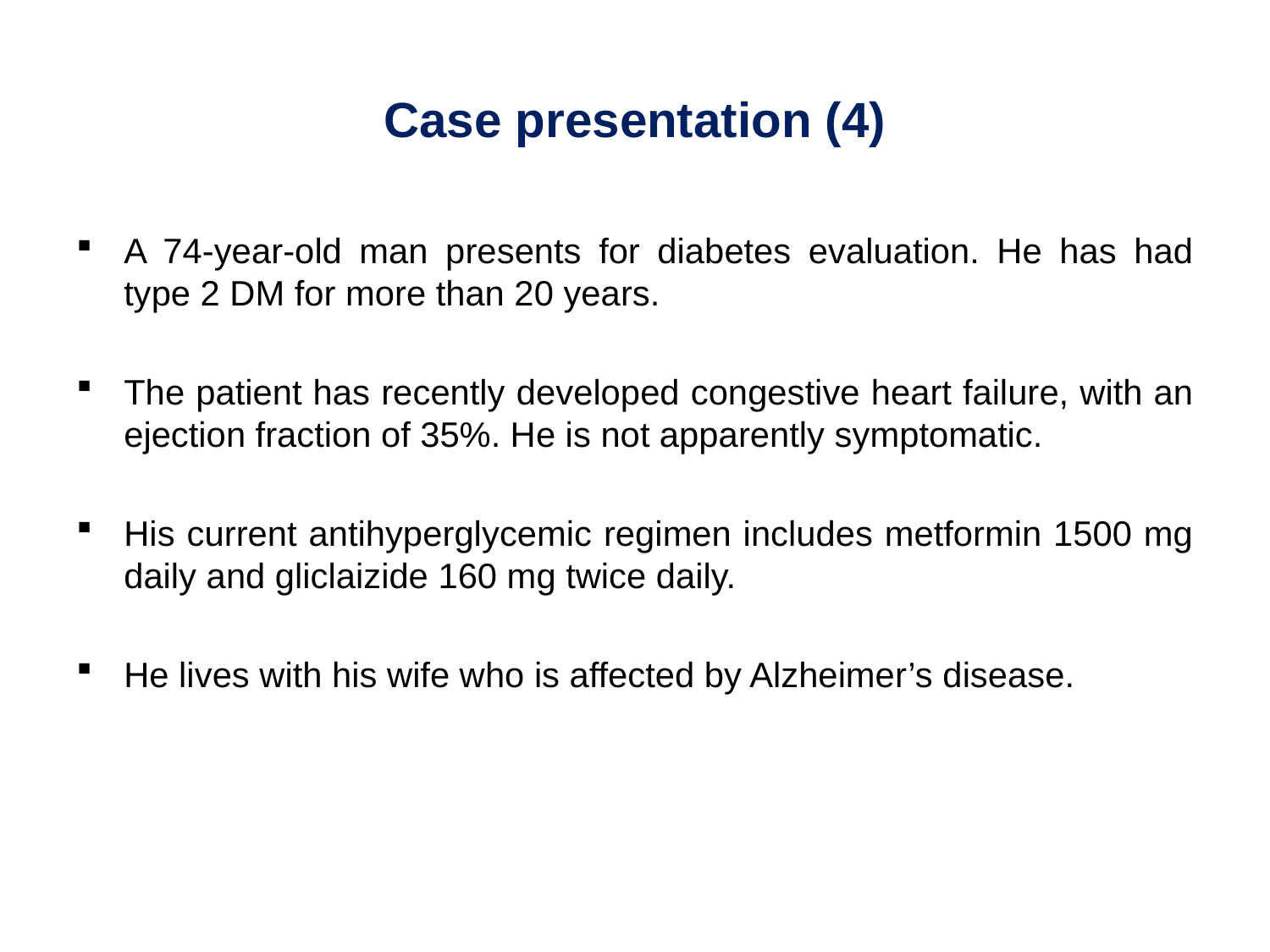

# Case presentation (4)
A 74-year-old man presents for diabetes evaluation. He has had type 2 DM for more than 20 years.

The patient has recently developed congestive heart failure, with an ejection fraction of 35%. He is not apparently symptomatic.

His current antihyperglycemic regimen includes metformin 1500 mg daily and gliclaizide 160 mg twice daily.

He lives with his wife who is affected by Alzheimer’s disease.

21